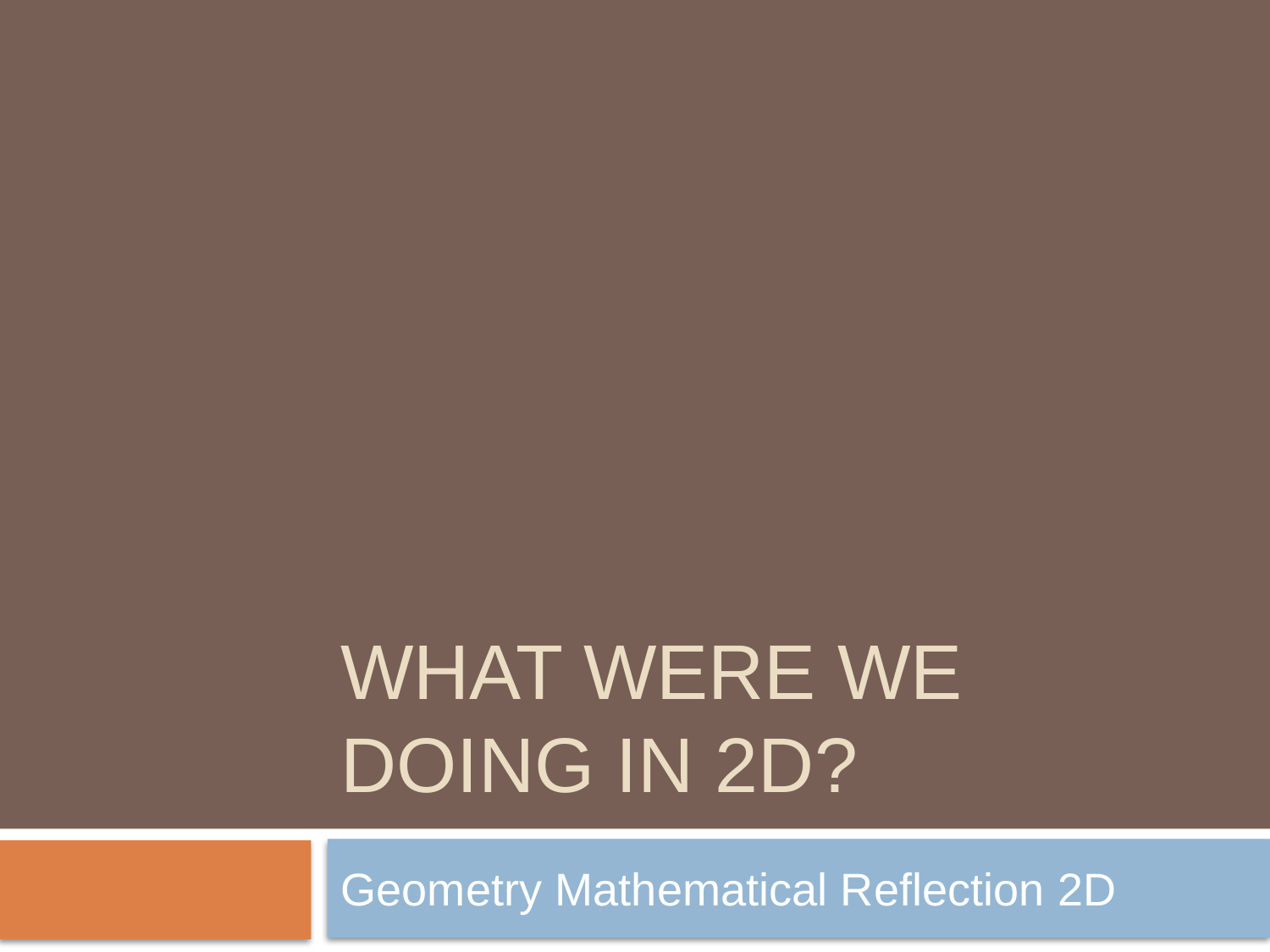

# What were we doing in 2d?
Geometry Mathematical Reflection 2D